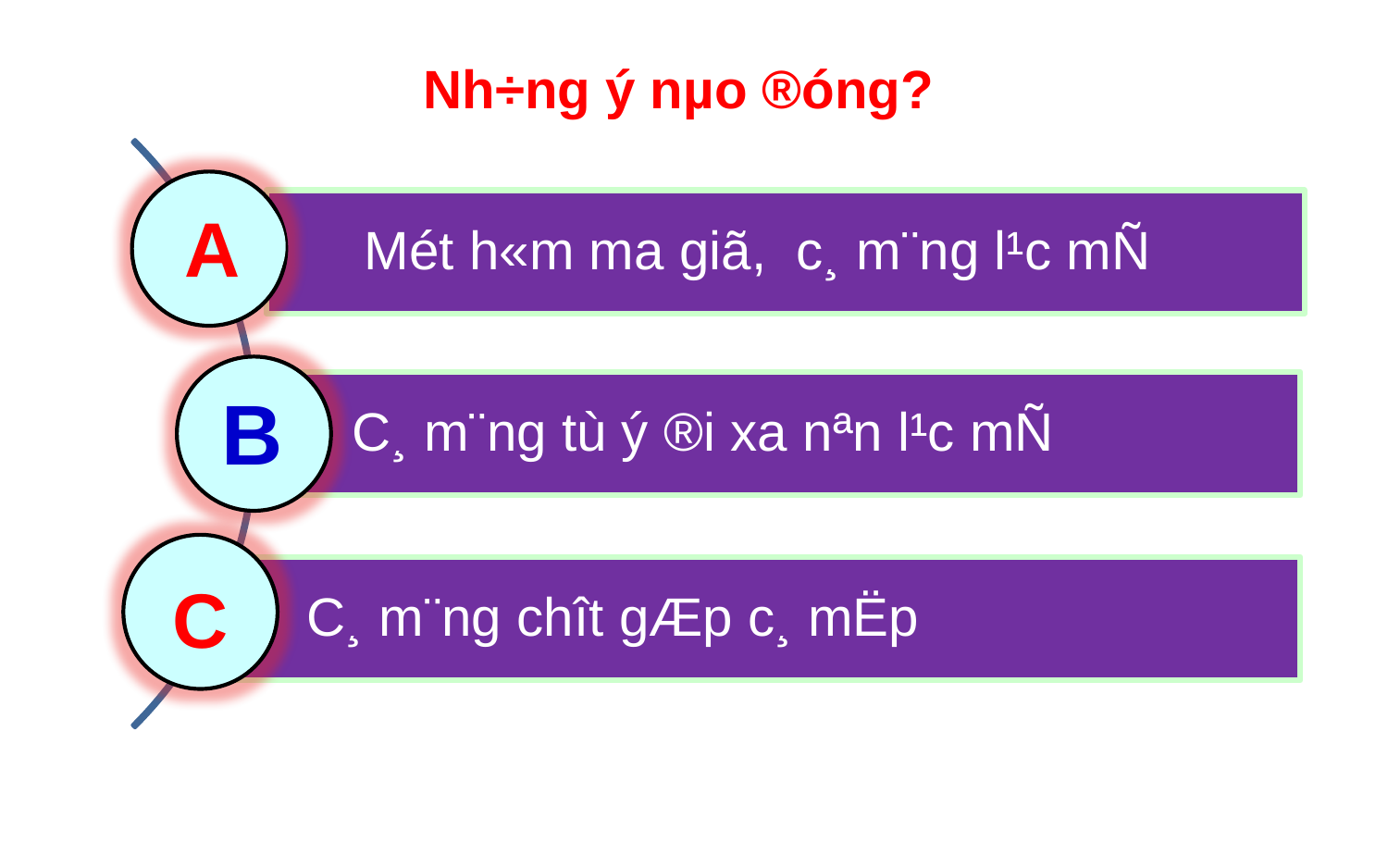

Nh÷ng ý nµo ®óng?
Mét h«m m­a giã,  c¸ m¨ng l¹c mÑ
C¸ m¨ng tù ý ®i xa nªn l¹c mÑ
C¸ m¨ng chît gÆp c¸ mËp
A
A
B
C
C